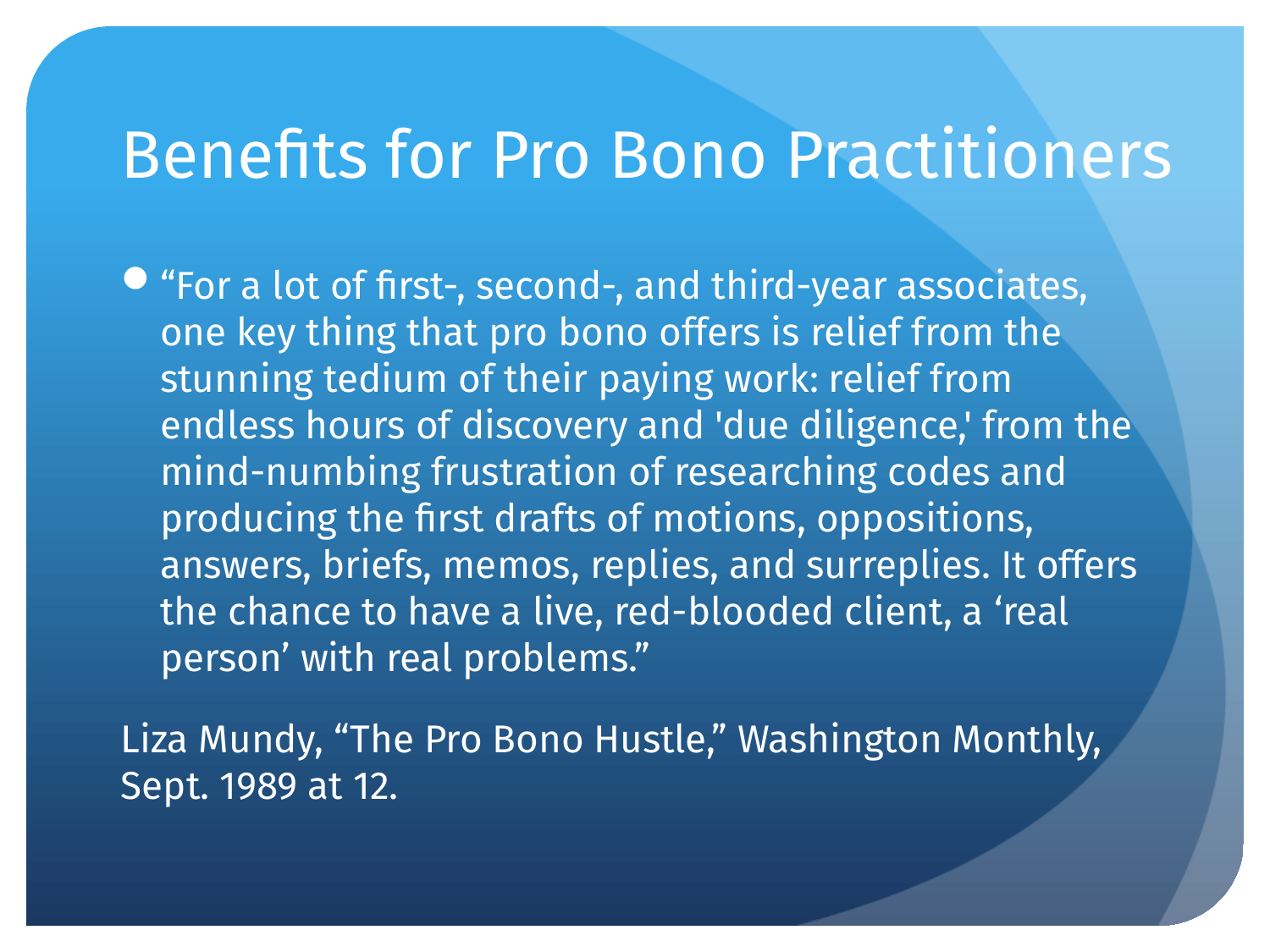

# Benefits for Pro Bono Practitioners
“For a lot of first-, second-, and third-year associates, one key thing that pro bono offers is relief from the stunning tedium of their paying work: relief from endless hours of discovery and 'due diligence,' from the mind-numbing frustration of researching codes and producing the first drafts of motions, oppositions, answers, briefs, memos, replies, and surreplies. It offers the chance to have a live, red-blooded client, a ‘real person’ with real problems.”
Liza Mundy, “The Pro Bono Hustle,” Washington Monthly, Sept. 1989 at 12.